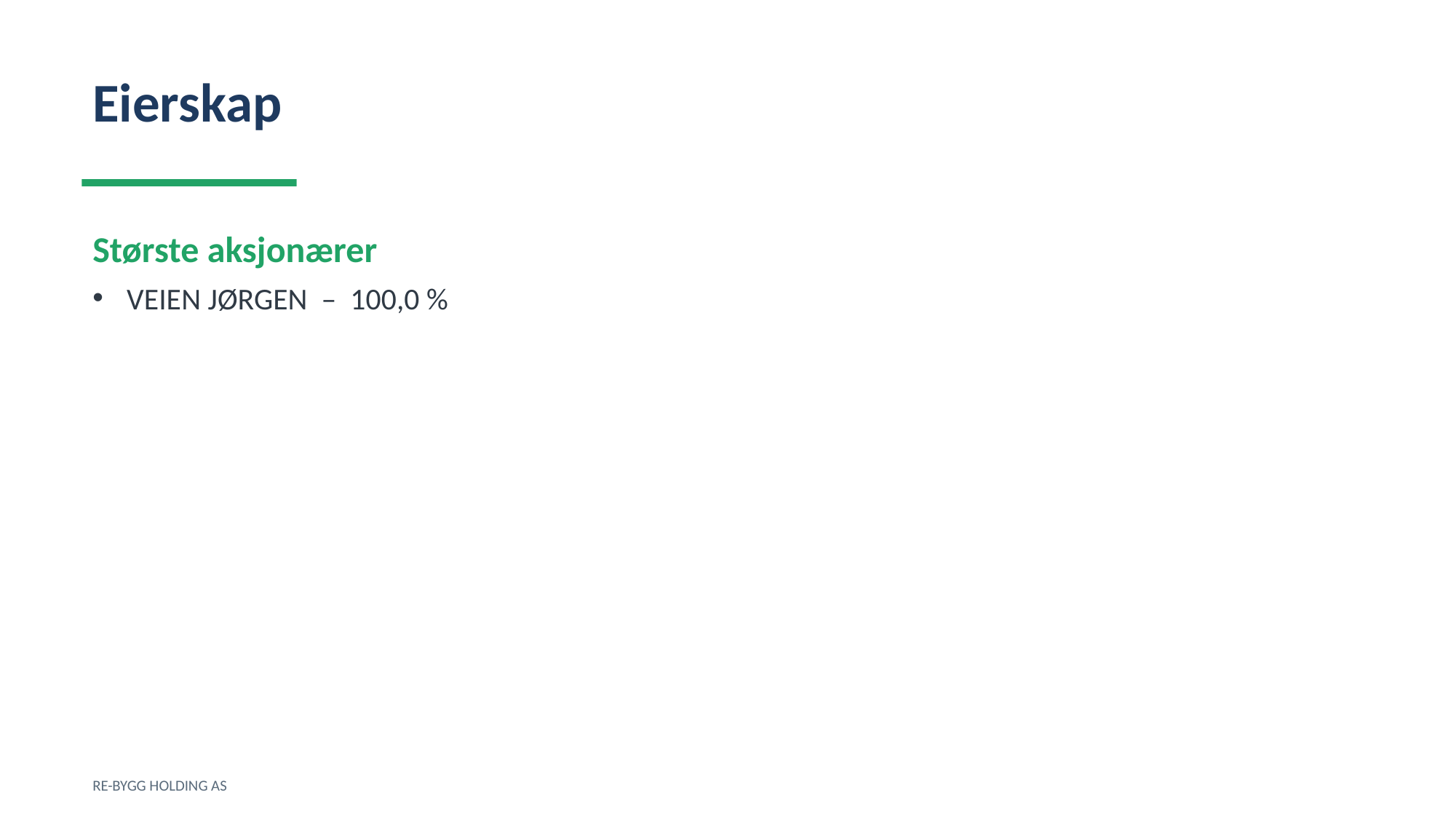

Eierskap

Største aksjonærer
VEIEN JØRGEN  –  100,0 %
RE-BYGG HOLDING AS